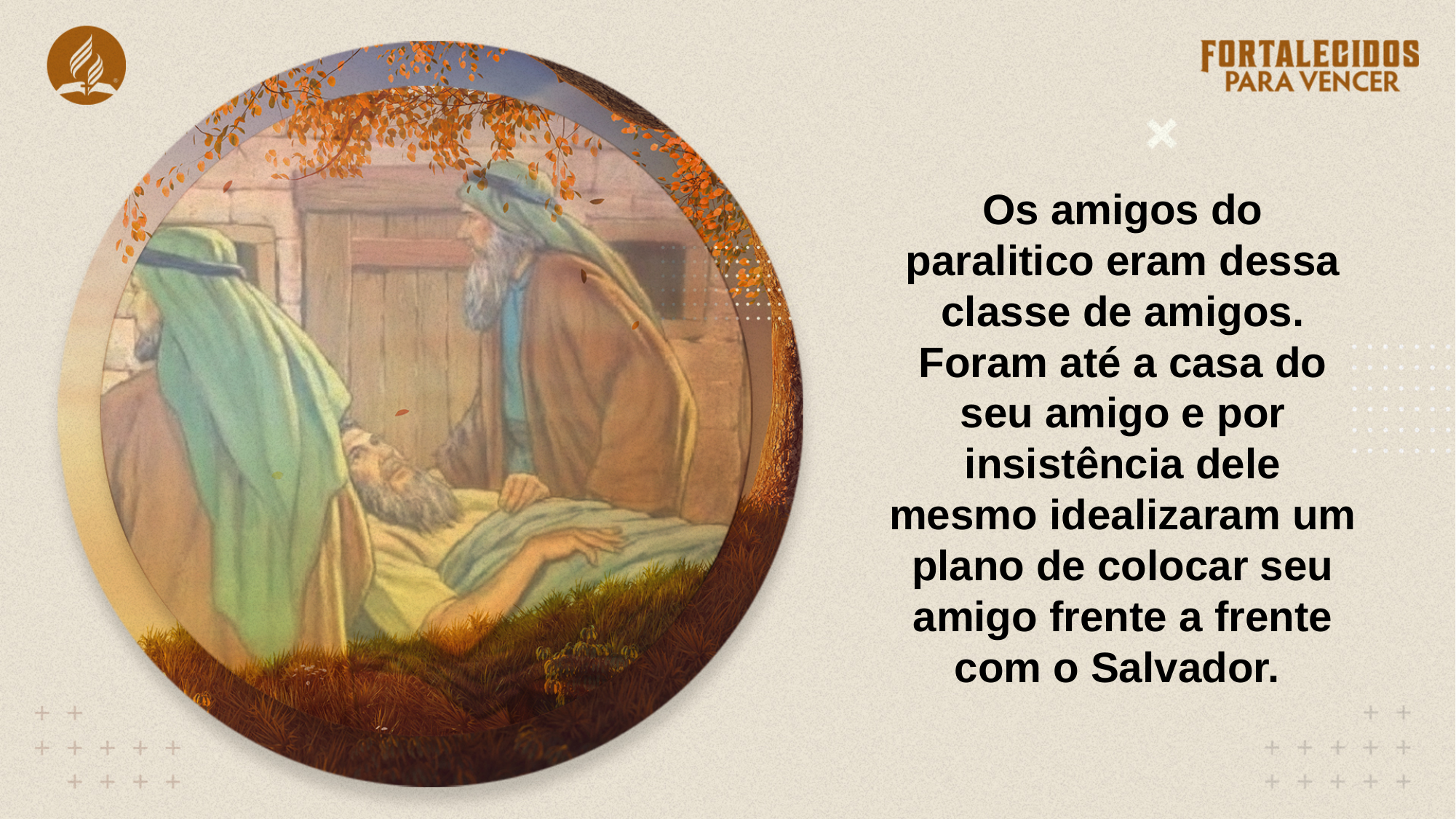

Os amigos do paralitico eram dessa classe de amigos. Foram até a casa do seu amigo e por insistência dele mesmo idealizaram um plano de colocar seu amigo frente a frente com o Salvador.